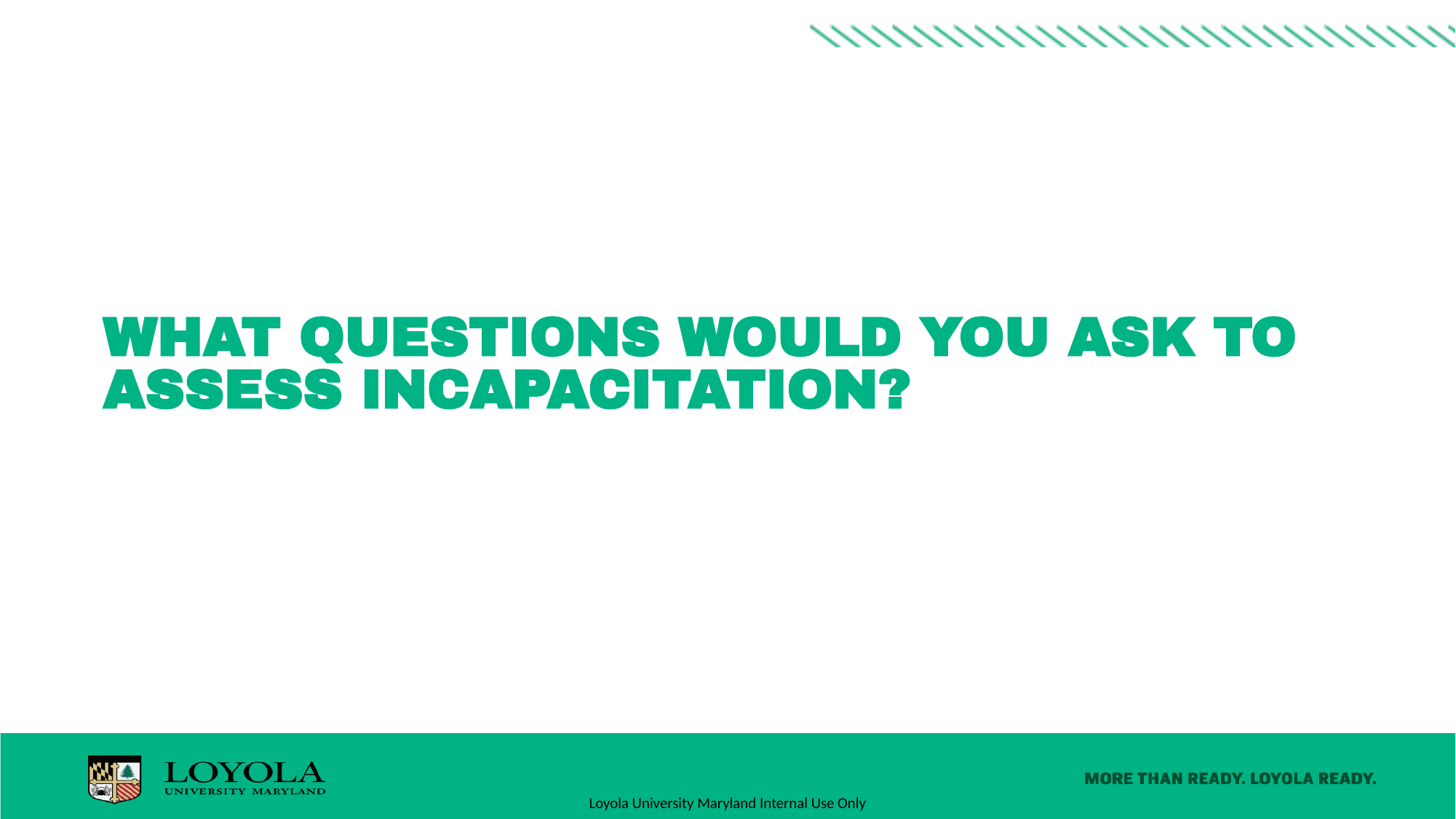

# What questions would you ask to assess incapacitation?